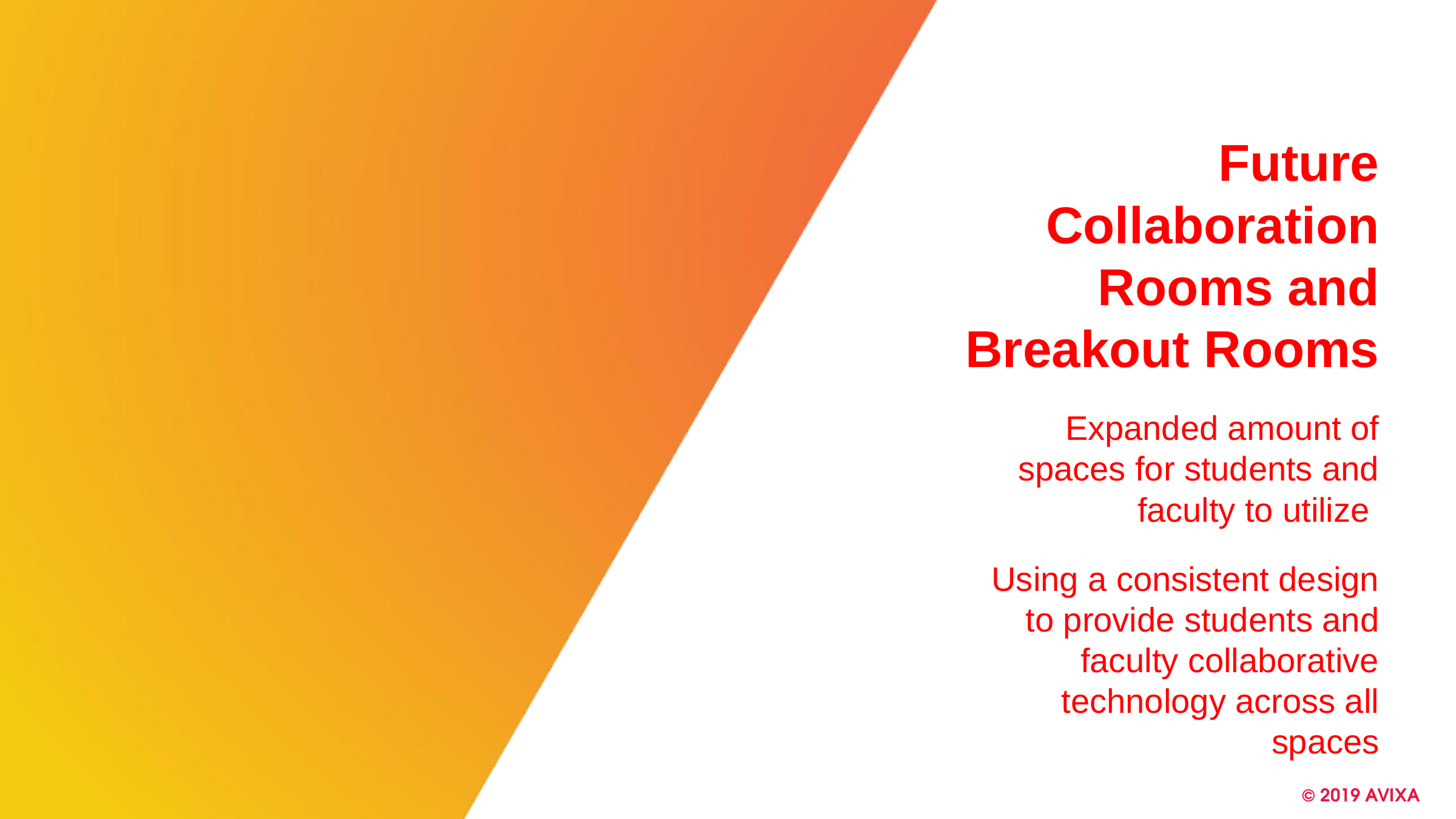

Future Collaboration Rooms and Breakout Rooms
Expanded amount of spaces for students and faculty to utilize
Using a consistent design to provide students and faculty collaborative technology across all spaces

58
© 2019 AVIXA